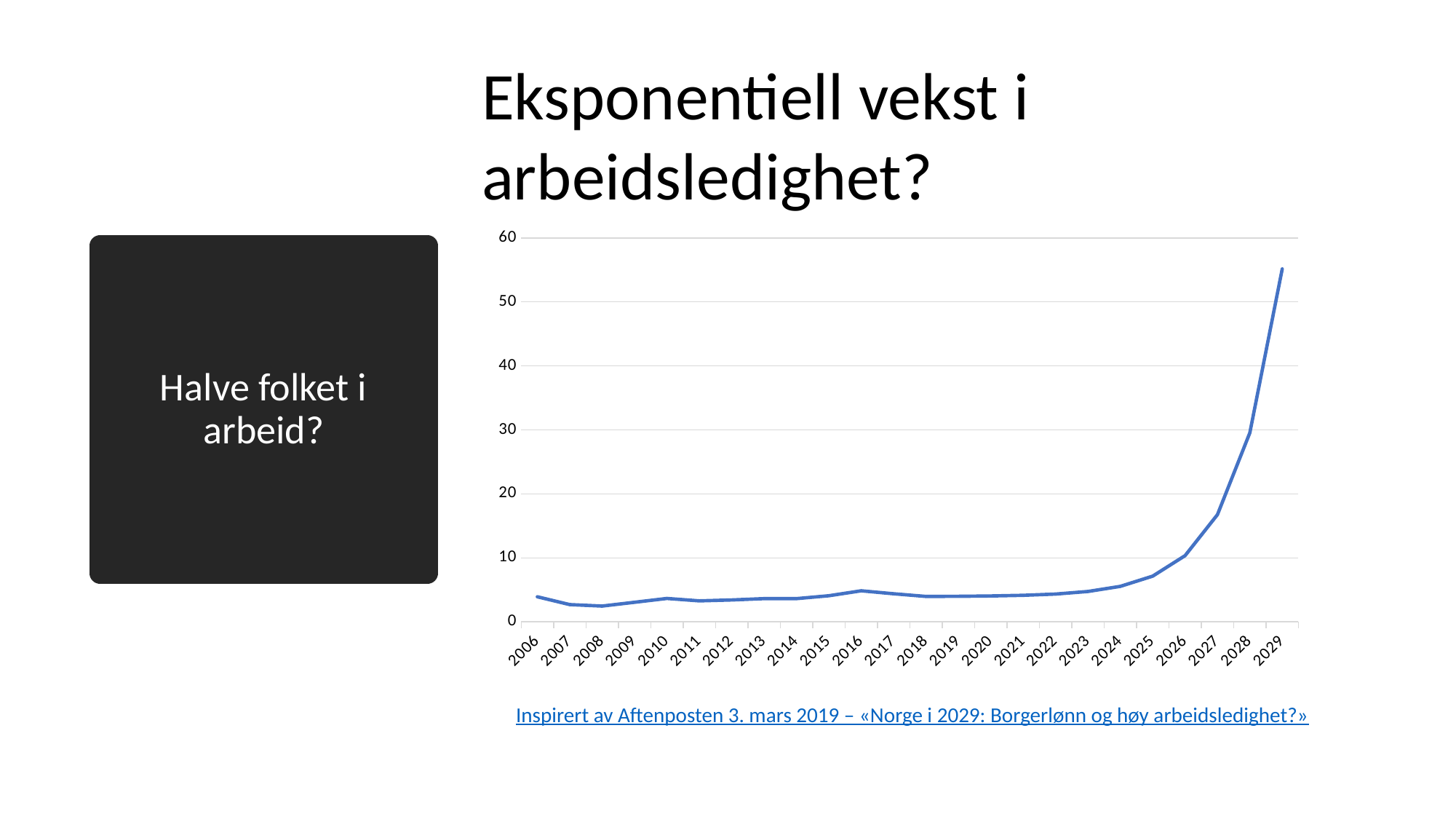

Eksponentiell vekst i arbeidsledighet?

### Chart

| Category | Arbeidsløse i prosent av arbeidsstyrken |
|---|---|
| 2006 | 3.92 |
| 2007 | 2.7 |
| 2008 | 2.47 |
| 2009 | 3.06 |
| 2010 | 3.66 |
| 2011 | 3.28 |
| 2012 | 3.42 |
| 2013 | 3.63 |
| 2014 | 3.63 |
| 2015 | 4.08 |
| 2016 | 4.85 |
| 2017 | 4.39 |
| 2018 | 3.97 |
| 2019 | 3.995 |
| 2020 | 4.045 |
| 2021 | 4.145 |
| 2022 | 4.345 |
| 2023 | 4.745 |
| 2024 | 5.545 |
| 2025 | 7.145 |
| 2026 | 10.344999999999999 |
| 2027 | 16.744999999999997 |
| 2028 | 29.544999999999998 |
| 2029 | 55.144999999999996 |
# Halve folket i arbeid?
Inspirert av Aftenposten 3. mars 2019 – «Norge i 2029: Borgerlønn og høy arbeidsledighet?»